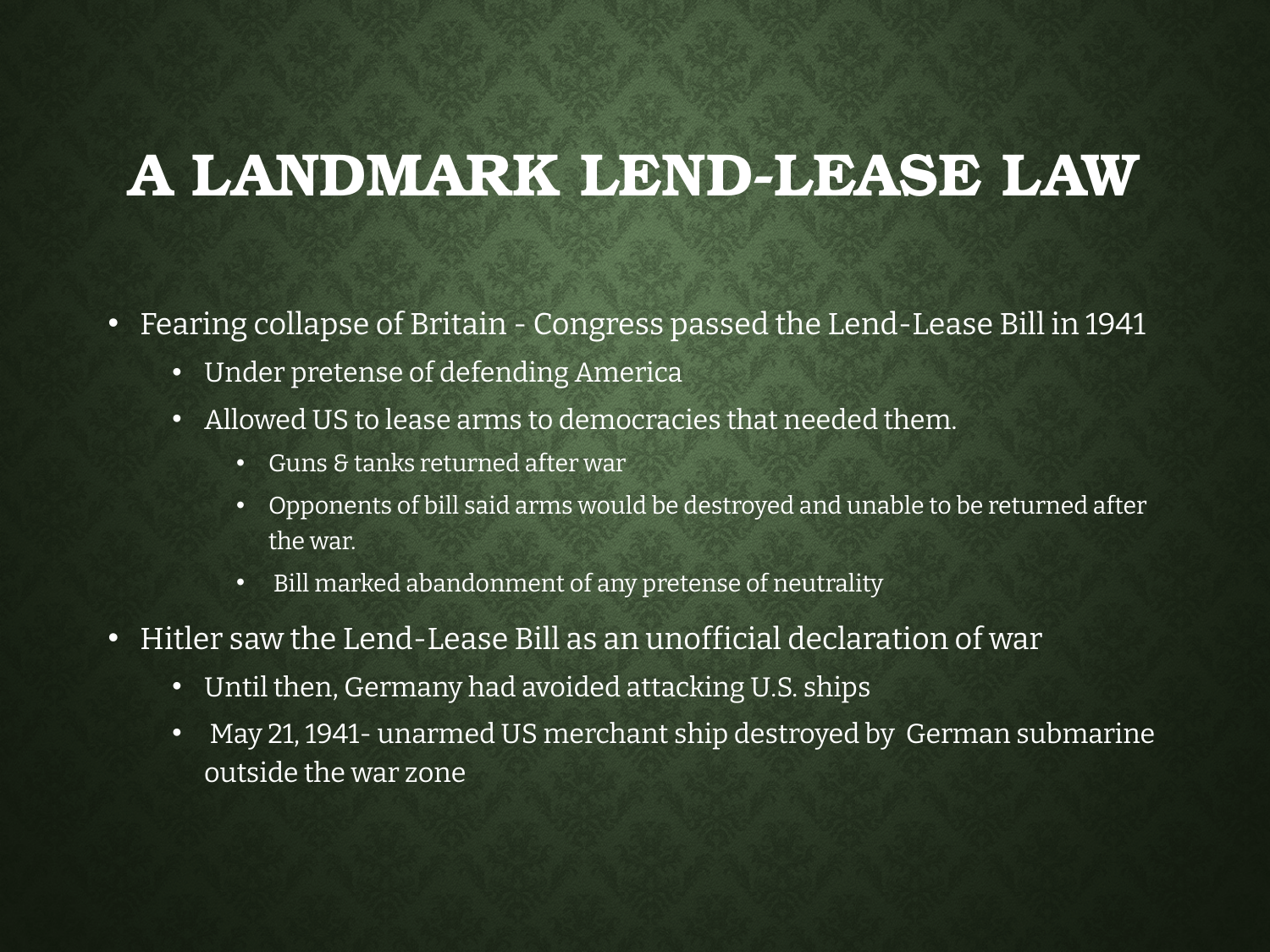

# A Landmark Lend-Lease Law
Fearing collapse of Britain - Congress passed the Lend-Lease Bill in 1941
Under pretense of defending America
Allowed US to lease arms to democracies that needed them.
Guns & tanks returned after war
Opponents of bill said arms would be destroyed and unable to be returned after the war.
 Bill marked abandonment of any pretense of neutrality
Hitler saw the Lend-Lease Bill as an unofficial declaration of war
Until then, Germany had avoided attacking U.S. ships
 May 21, 1941- unarmed US merchant ship destroyed by  German submarine outside the war zone